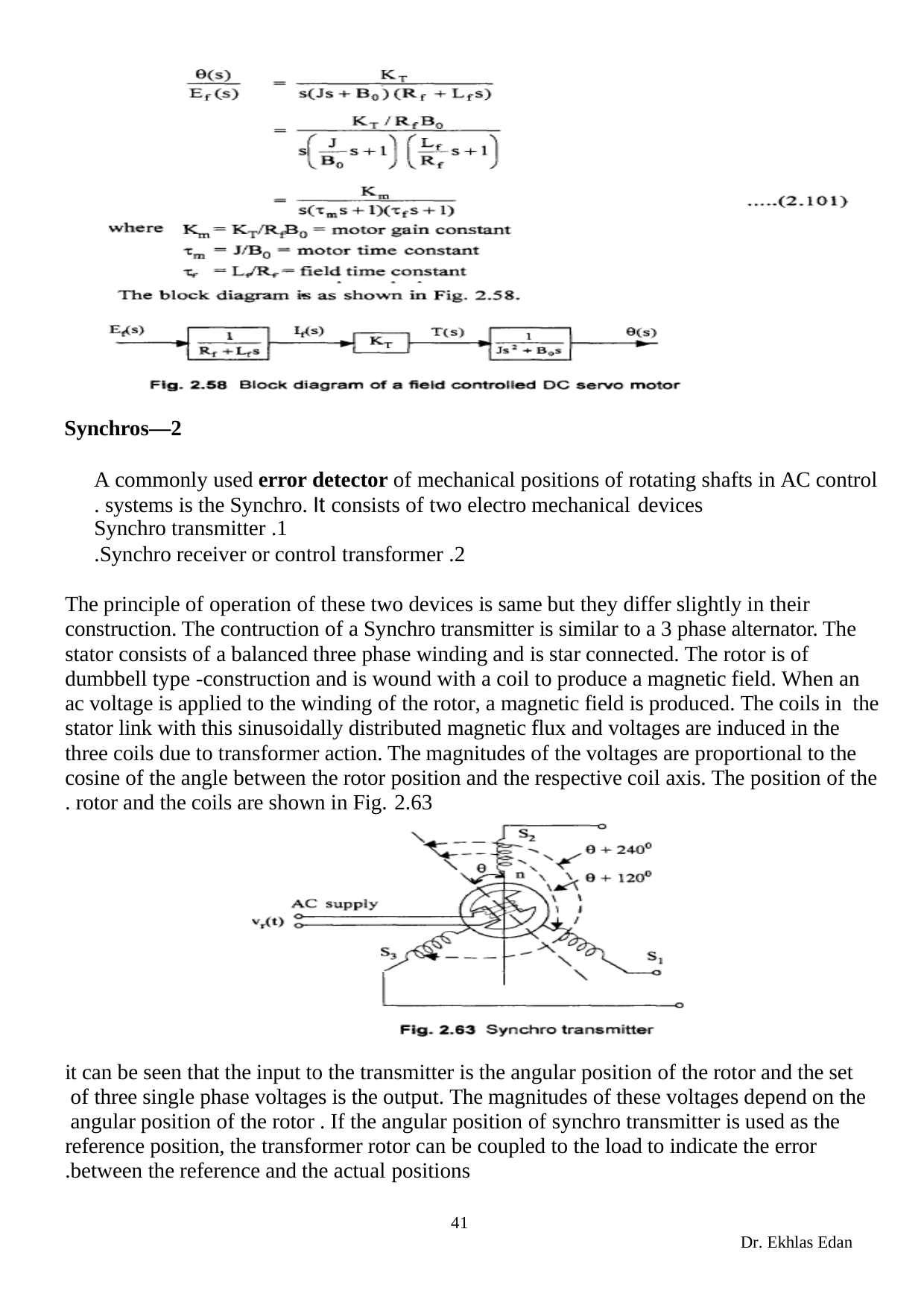

2—Synchros

A commonly used error detector of mechanical positions of rotating shafts in AC control  systems is the Synchro. It consists of two electro mechanical devices.
Synchro transmitter
Synchro receiver or control transformer.

The principle of operation of these two devices is same but they differ slightly in their  construction. The contruction of a Synchro transmitter is similar to a 3 phase alternator. The  stator consists of a balanced three phase winding and is star connected. The rotor is of  dumbbell type -construction and is wound with a coil to produce a magnetic field. When an  ac voltage is applied to the winding of the rotor, a magnetic field is produced. The coils in  the stator link with this sinusoidally distributed magnetic flux and voltages are induced in the  three coils due to transformer action. The magnitudes of the voltages are proportional to the  cosine of the angle between the rotor position and the respective coil axis. The position of the  rotor and the coils are shown in Fig. 2.63.

it can be seen that the input to the transmitter is the angular position of the rotor and the set  of three single phase voltages is the output. The magnitudes of these voltages depend on the  angular position of the rotor . If the angular position of synchro transmitter is used as the  reference position, the transformer rotor can be coupled to the load to indicate the error  between the reference and the actual positions.
41
Dr. Ekhlas Edan